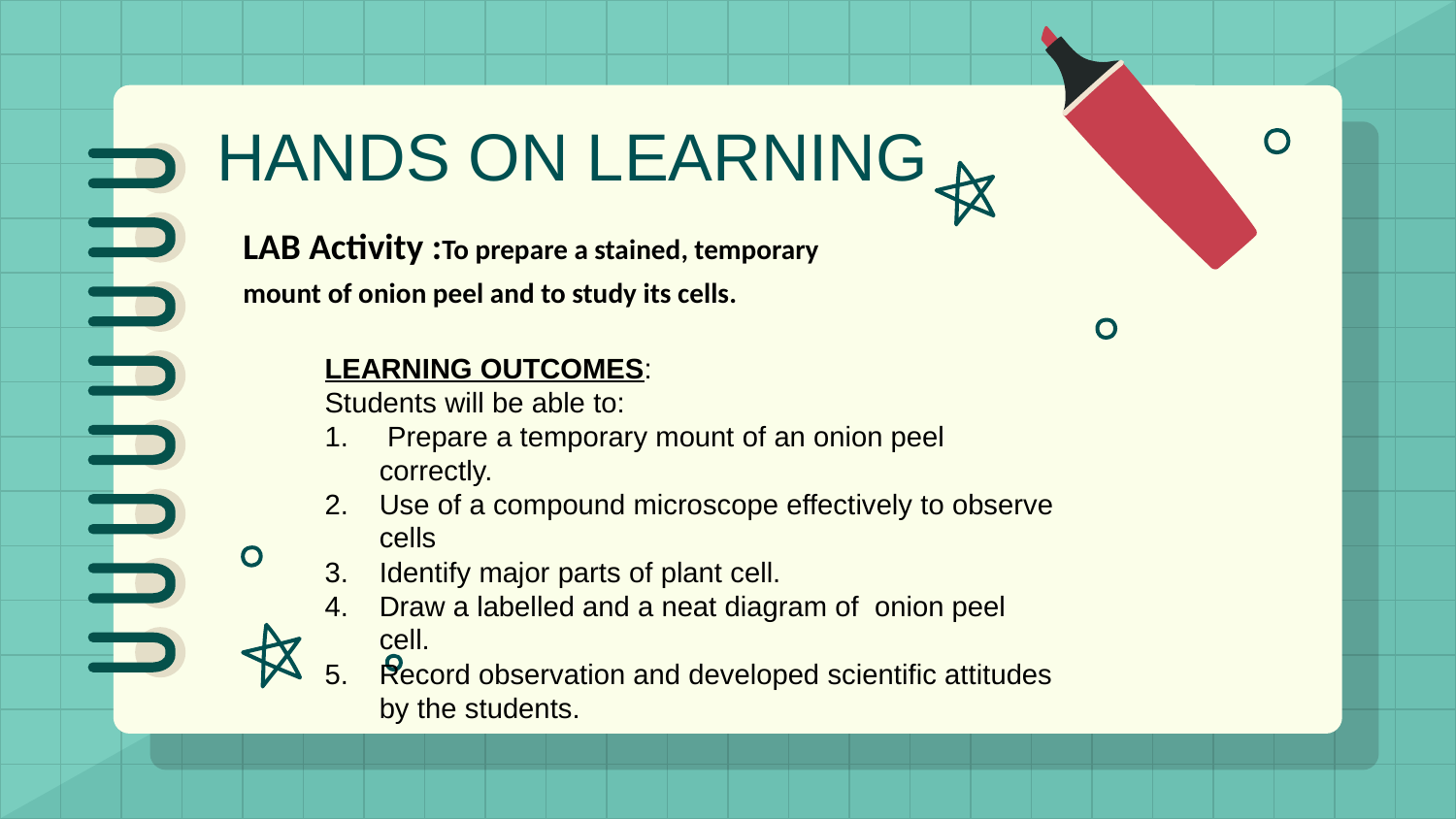

HANDS ON LEARNING

LAB Activity :To prepare a stained, temporary mount of onion peel and to study its cells.
LEARNING OUTCOMES:
Students will be able to:
 Prepare a temporary mount of an onion peel correctly.
Use of a compound microscope effectively to observe cells
Identify major parts of plant cell.
Draw a labelled and a neat diagram of  onion peel cell.
Record observation and developed scientific attitudes by the students.